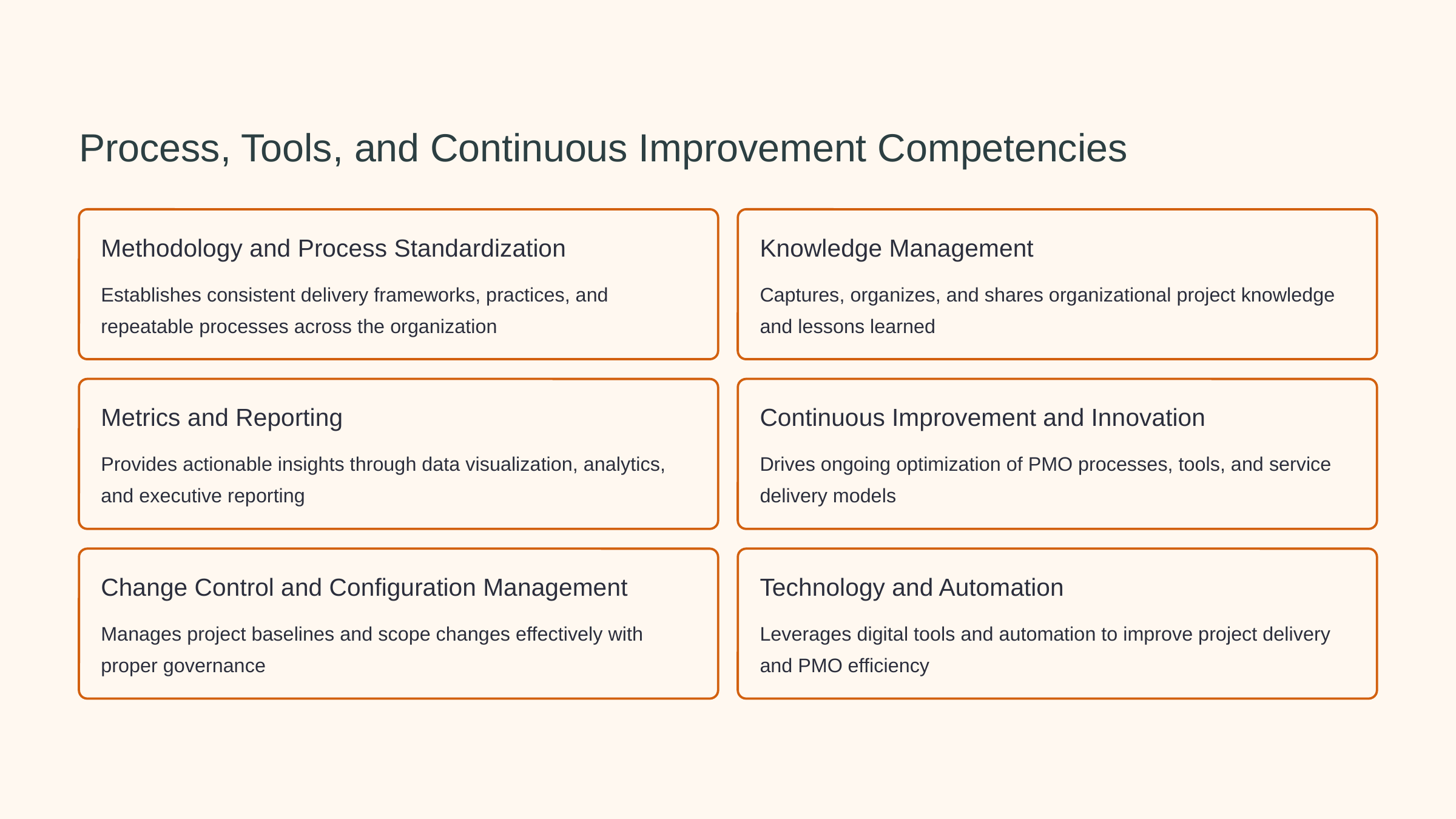

Process, Tools, and Continuous Improvement Competencies

Methodology and Process Standardization
Knowledge Management
Establishes consistent delivery frameworks, practices, and repeatable processes across the organization
Captures, organizes, and shares organizational project knowledge and lessons learned

Metrics and Reporting
Continuous Improvement and Innovation
Provides actionable insights through data visualization, analytics, and executive reporting
Drives ongoing optimization of PMO processes, tools, and service delivery models

Change Control and Configuration Management
Technology and Automation
Manages project baselines and scope changes effectively with proper governance
Leverages digital tools and automation to improve project delivery and PMO efficiency